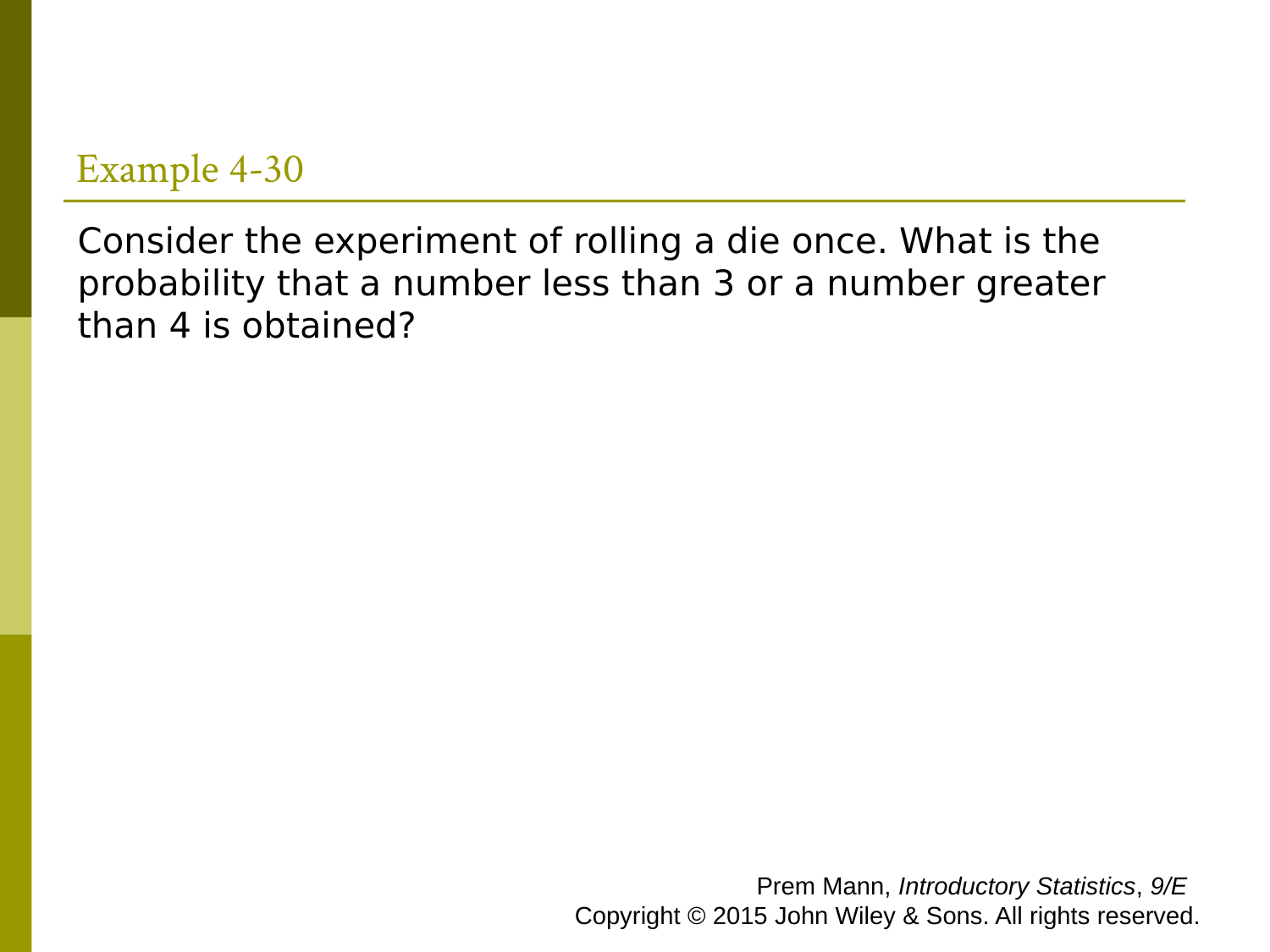

# Example 4-30
Consider the experiment of rolling a die once. What is the probability that a number less than 3 or a number greater than 4 is obtained?
                          Prem Mann, Introductory Statistics, 9/E Copyright © 2015 John Wiley & Sons. All rights reserved.